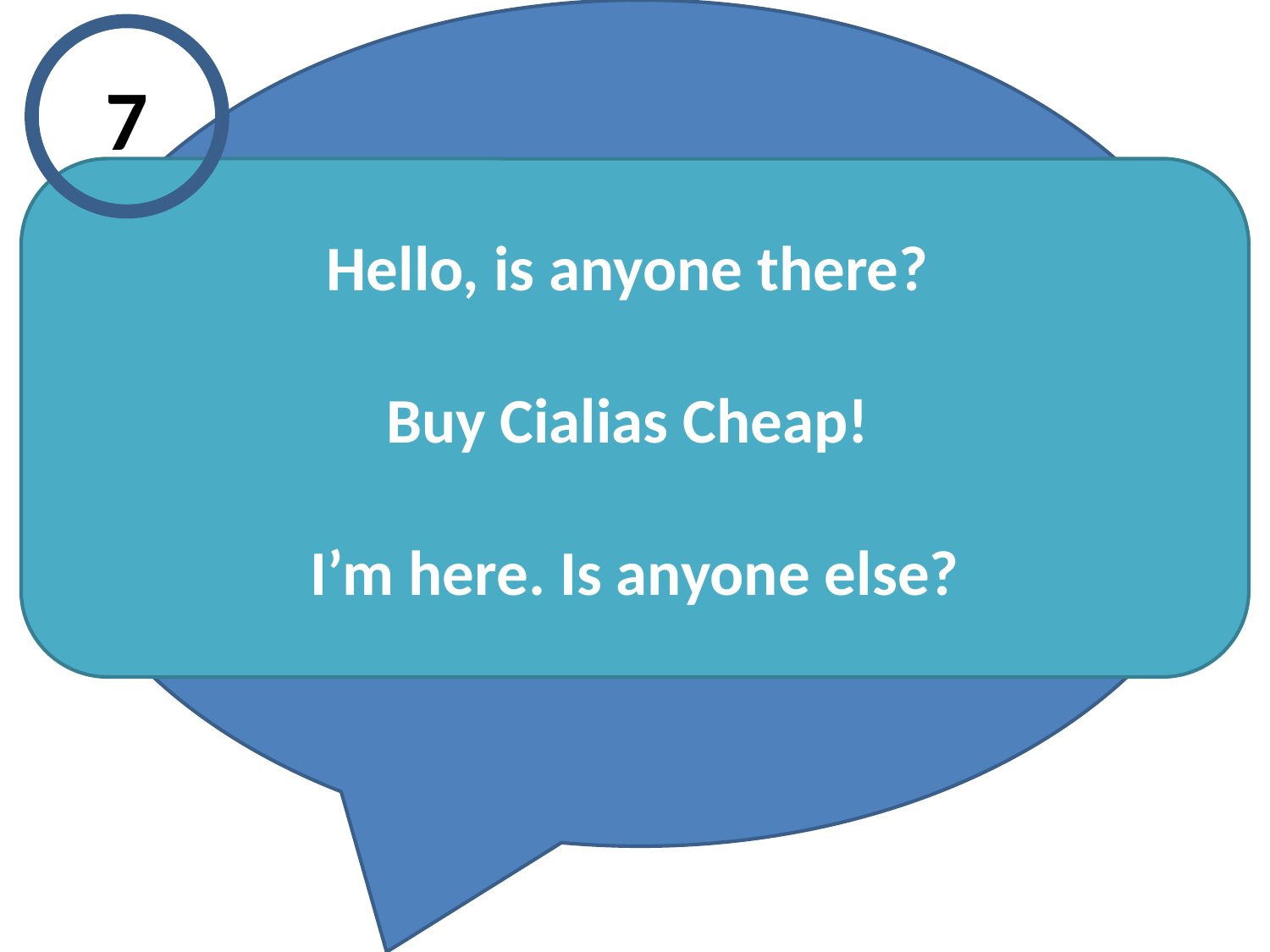

We‘d built one message board for each make and model of car on our boards.
No one posted!
Several of our boards have three messages on them.
7
Hello, is anyone there?

Buy Cialias Cheap!

I’m here. Is anyone else?